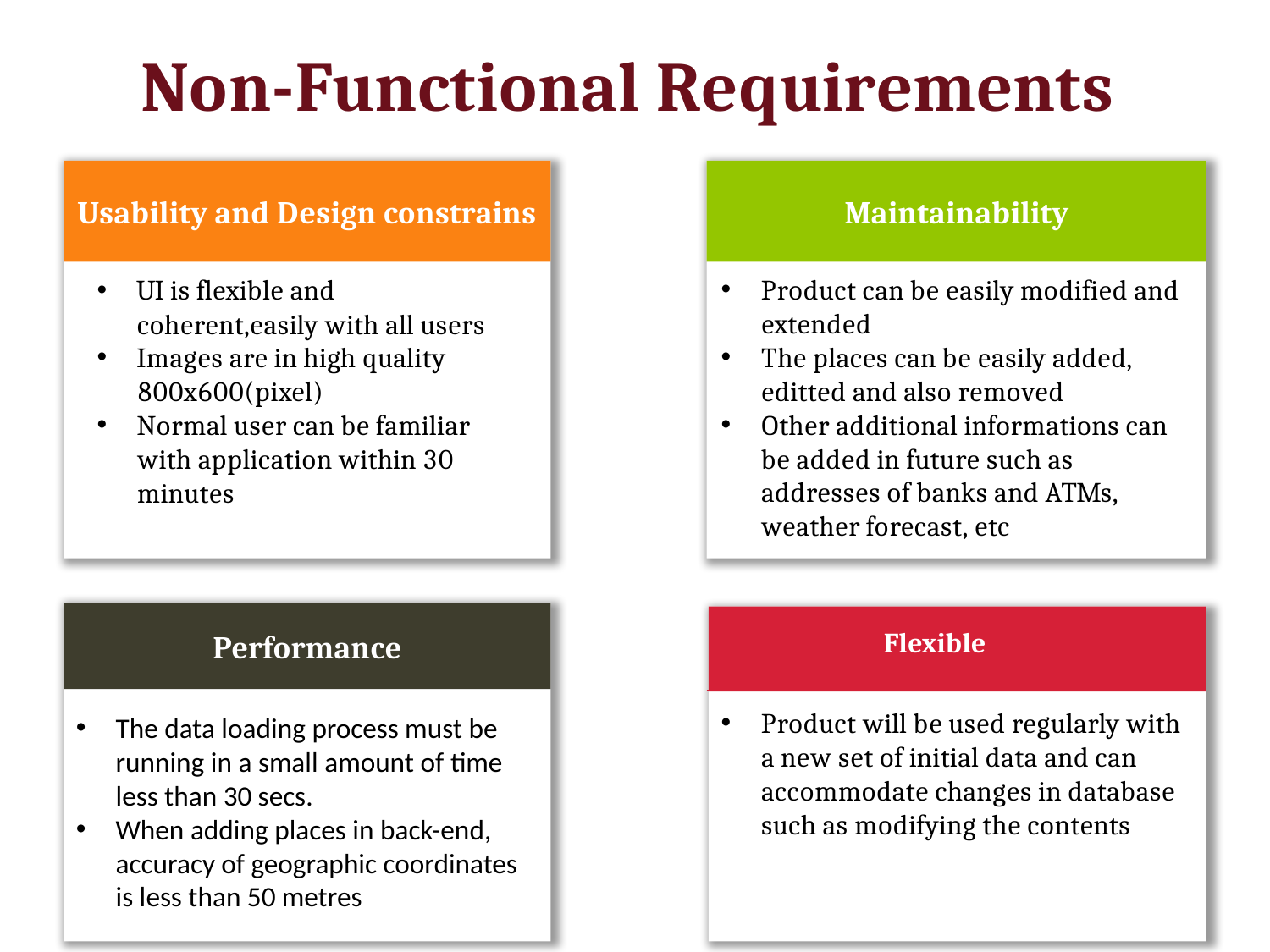

Non-Functional Requirements

Usability and Design constrains

Maintainability
Product can be easily modified and extended
The places can be easily added, editted and also removed
Other additional informations can be added in future such as addresses of banks and ATMs, weather forecast, etc
UI is flexible and coherent,easily with all users
Images are in high quality 800x600(pixel)
Normal user can be familiar with application within 30 minutes

Performance

Flexible
Product will be used regularly with a new set of initial data and can accommodate changes in database such as modifying the contents
The data loading process must be running in a small amount of time less than 30 secs.
When adding places in back-end, accuracy of geographic coordinates is less than 50 metres